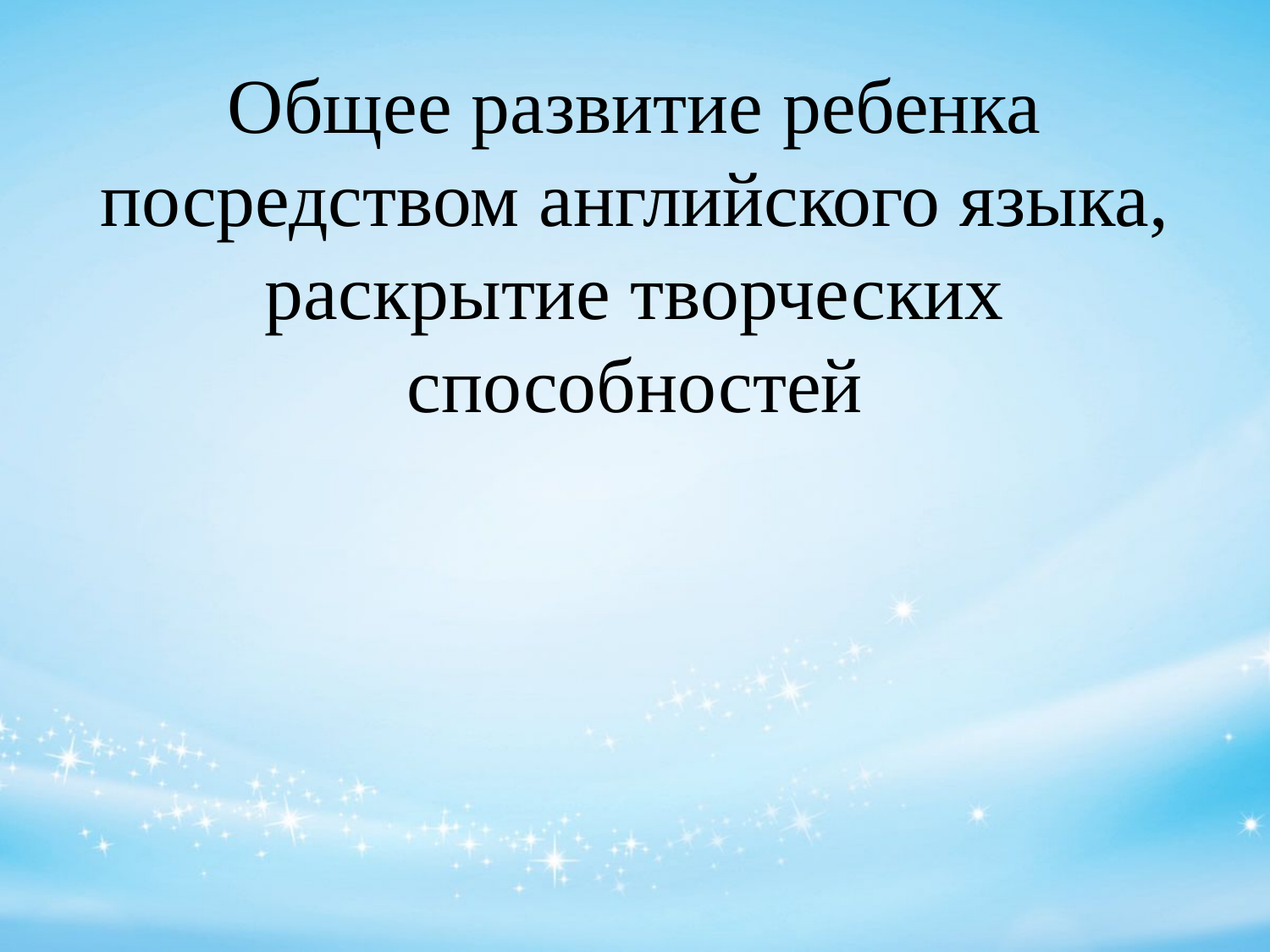

# Общее развитие ребенка посредством английского языка, раскрытие творческих способностей